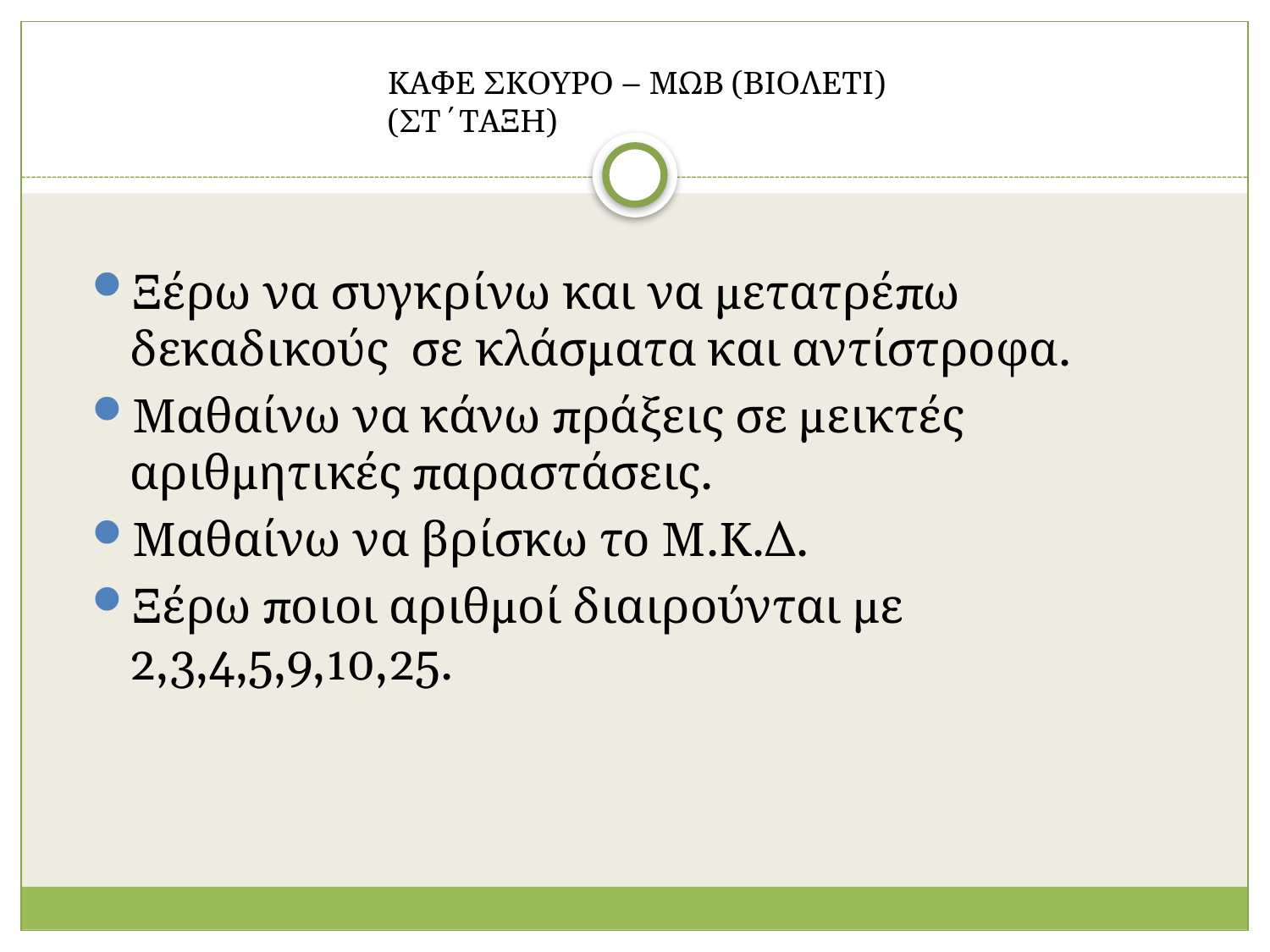

ΚΑΦΕ ΣΚΟΥΡΟ – ΜΩΒ (ΒΙΟΛΕΤΙ)        (ΣΤ΄ΤΑΞΗ)

Ξέρω να συγκρίνω και να μετατρέπω δεκαδικούς  σε κλάσματα και αντίστροφα.
Μαθαίνω να κάνω πράξεις σε μεικτές αριθμητικές παραστάσεις.
Μαθαίνω να βρίσκω το Μ.Κ.Δ.
Ξέρω ποιοι αριθμοί διαιρούνται με 2,3,4,5,9,10,25.